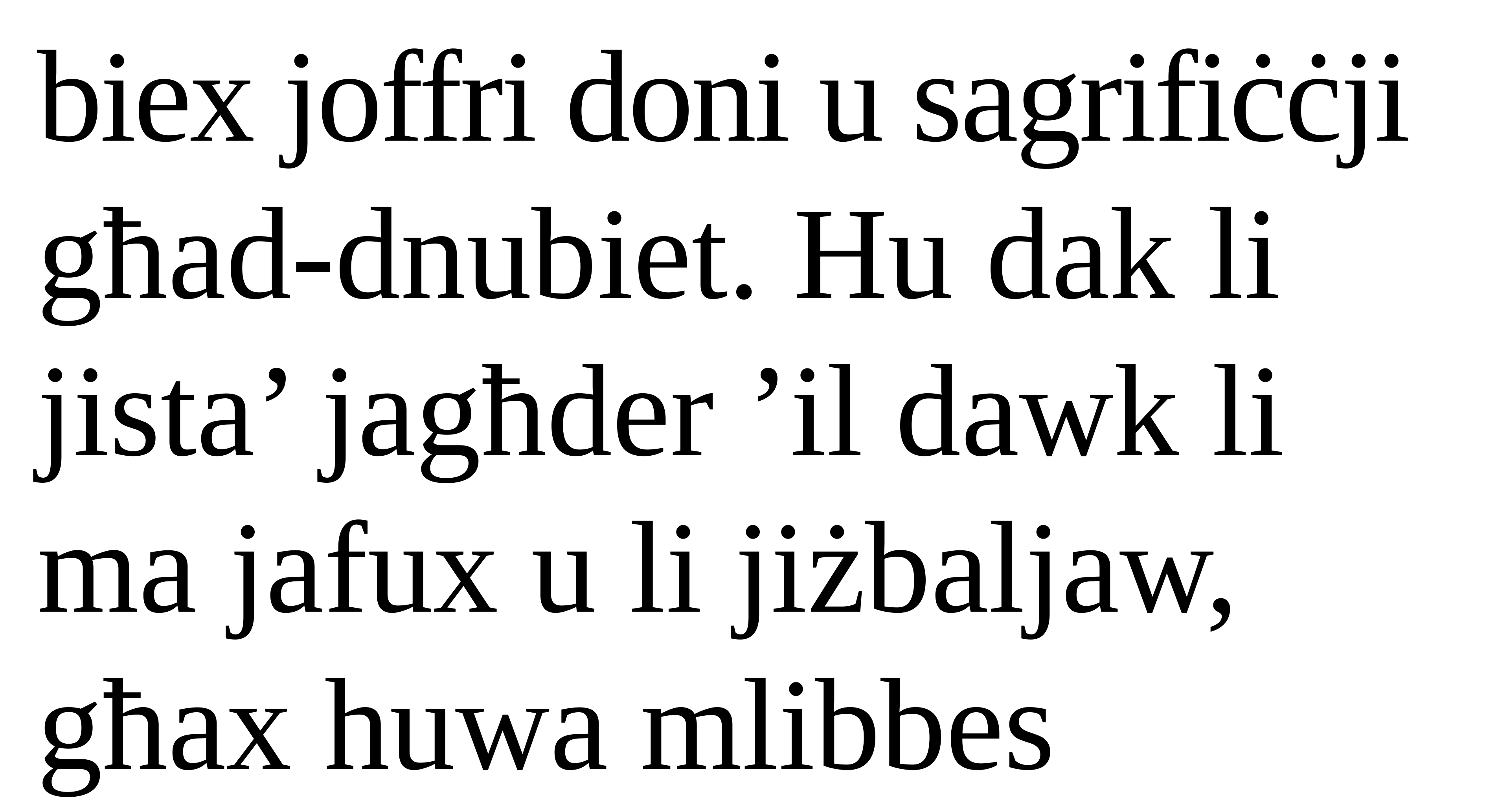

biex joffri doni u sagrifiċċji għad-dnubiet. Hu dak li jista’ jagħder ’il dawk li ma jafux u li jiżbaljaw, għax huwa mlibbes